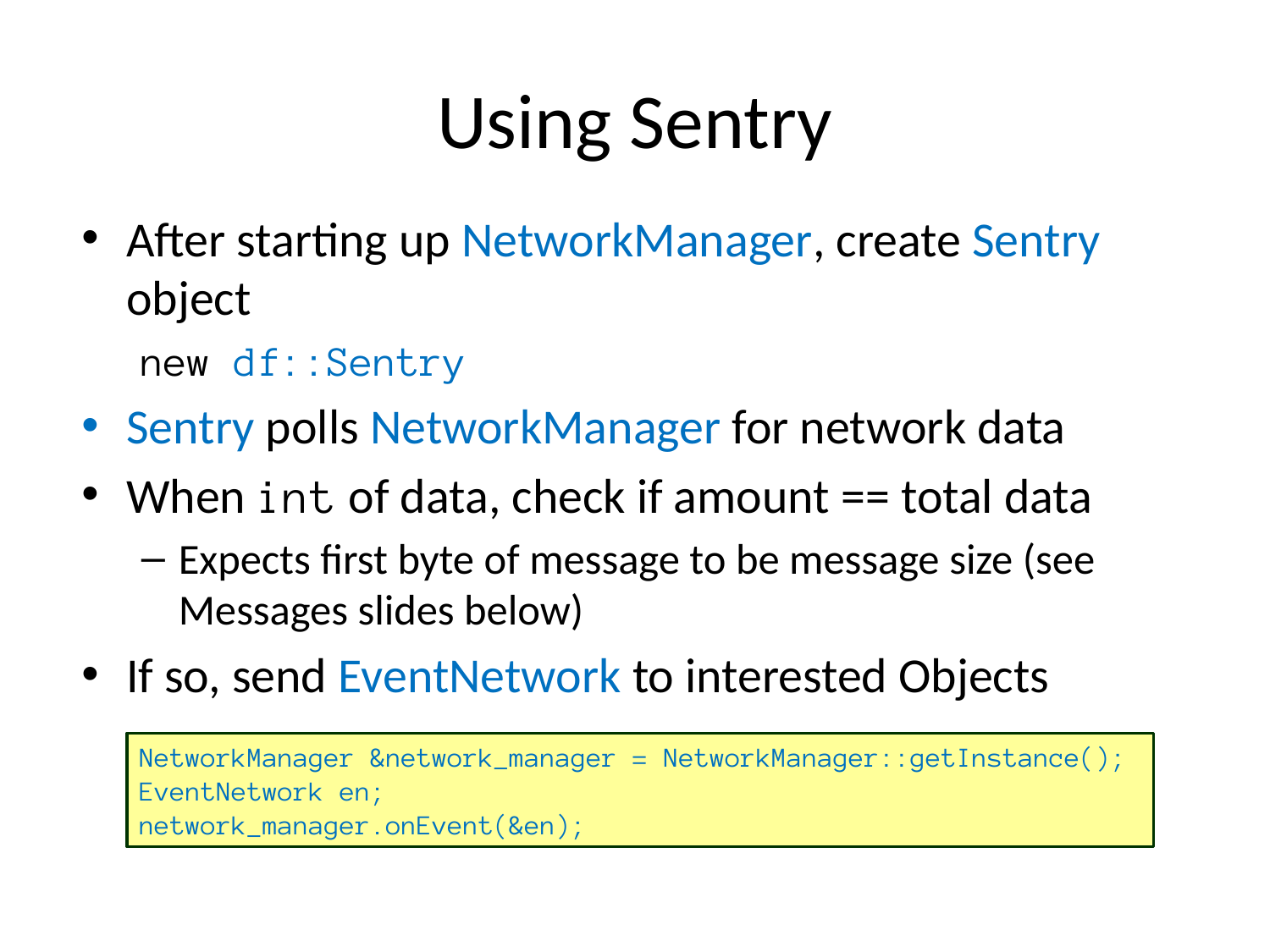

# Using Sentry
After starting up NetworkManager, create Sentry object
new df::Sentry
Sentry polls NetworkManager for network data
When int of data, check if amount == total data
Expects first byte of message to be message size (see Messages slides below)
If so, send EventNetwork to interested Objects

NetworkManager &network_manager = NetworkManager::getInstance();
EventNetwork en;
network_manager.onEvent(&en);